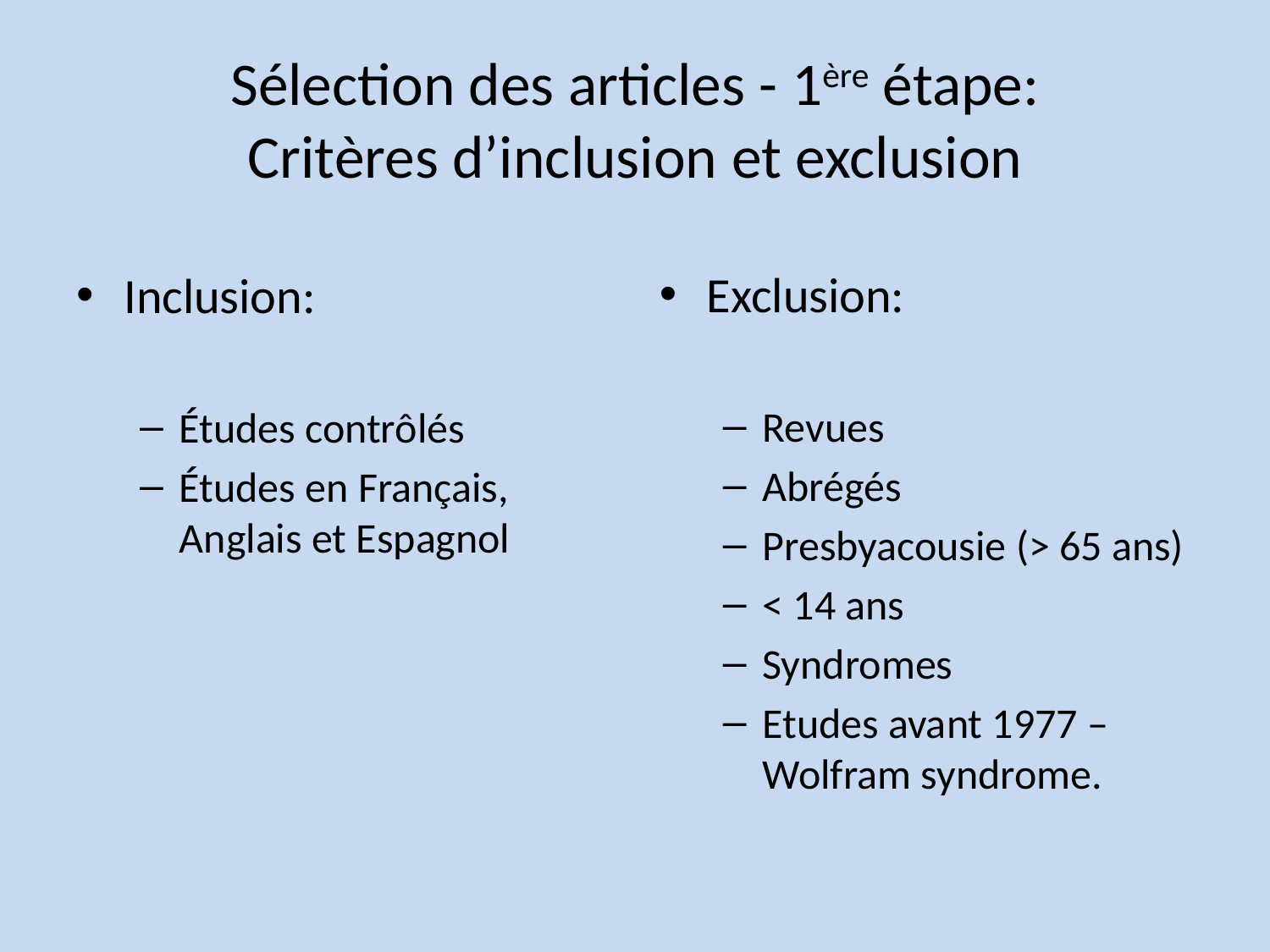

# Sélection des articles - 1ère étape: Critères d’inclusion et exclusion
Exclusion:

Revues
Abrégés
Presbyacousie (> 65 ans)
< 14 ans
Syndromes
Etudes avant 1977 – Wolfram syndrome.
Inclusion:

Études contrôlés
Études en Français, Anglais et Espagnol